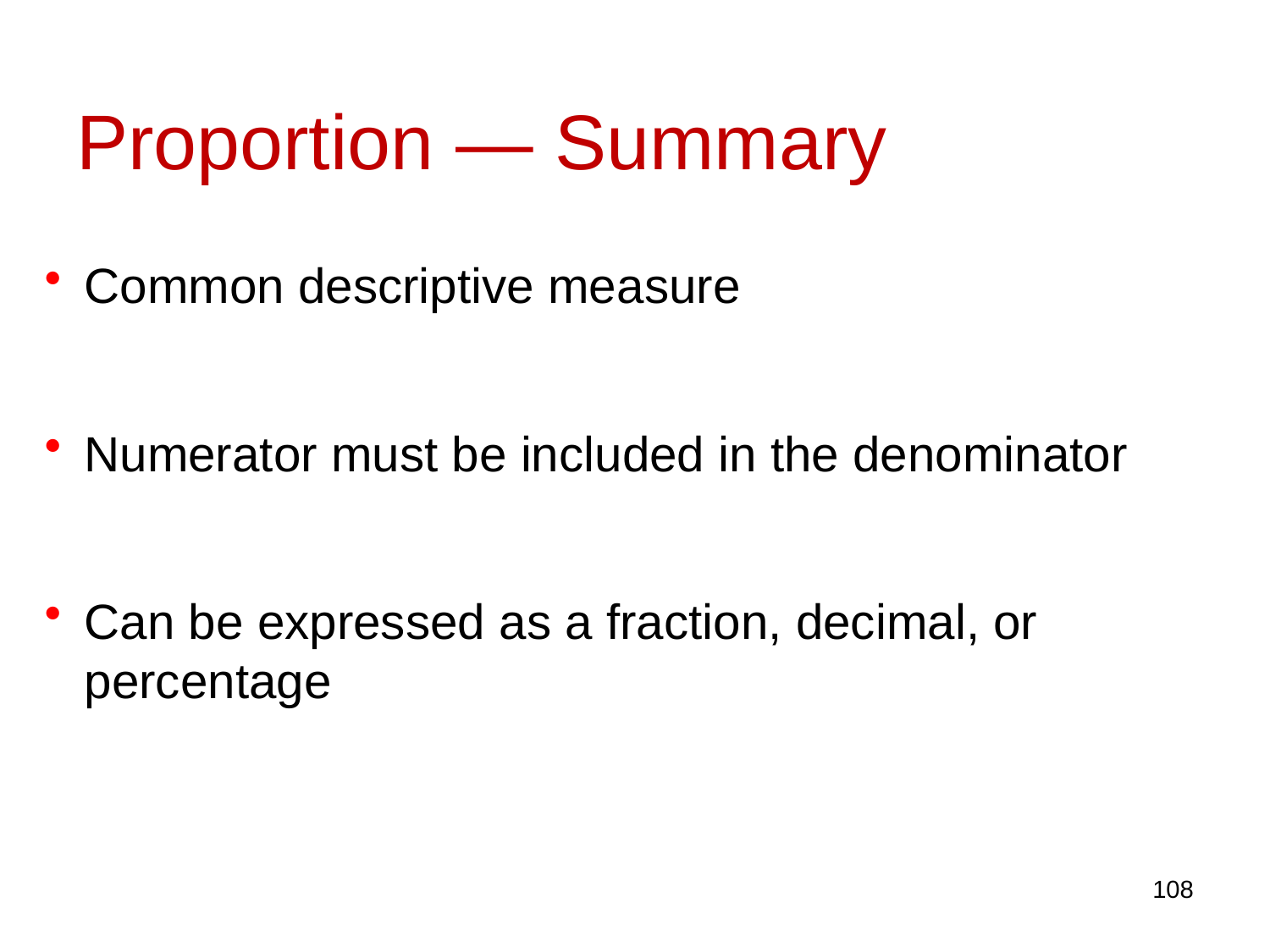

# Proportion — Summary
Common descriptive measure

Numerator must be included in the denominator

Can be expressed as a fraction, decimal, or percentage
108